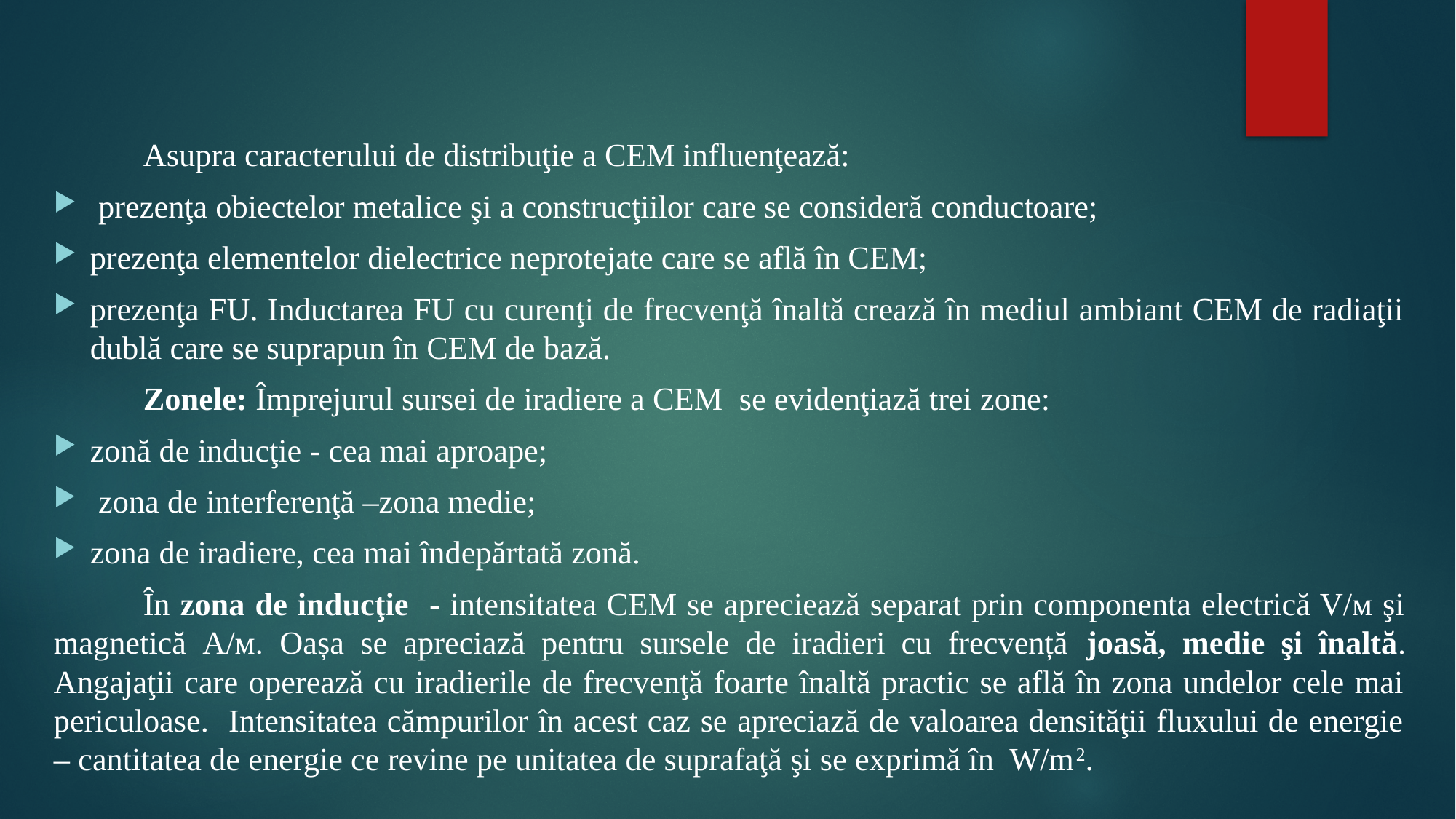

#
	Asupra caracterului de distribuţie a CEM influenţează:
 prezenţa obiectelor metalice şi a construcţiilor care se consideră conductoare;
prezenţa elementelor dielectrice neprotejate care se află în CEM;
prezenţa FU. Inductarea FU cu curenţi de frecvenţă înaltă crează în mediul ambiant CEM de radiaţii dublă care se suprapun în CEM de bază.
	Zonele: Împrejurul sursei de iradiere a CEM  se evidenţiază trei zone:
zonă de inducţie - cea mai aproape;
 zona de interferenţă –zona medie;
zona de iradiere, cea mai îndepărtată zonă.
	În zona de inducţie  - intensitatea CEM se apreciează separat prin componenta electrică V/м şi magnetică А/м. Oașa se apreciază pentru sursele de iradieri cu frecvență joasă, medie şi înaltă. Angajaţii care operează cu iradierile de frecvenţă foarte înaltă practic se află în zona undelor cele mai periculoase.  Intensitatea cămpurilor în acest caz se apreciază de valoarea densităţii fluxului de energie – cantitatea de energie ce revine pe unitatea de suprafaţă şi se exprimă în  W/m2.